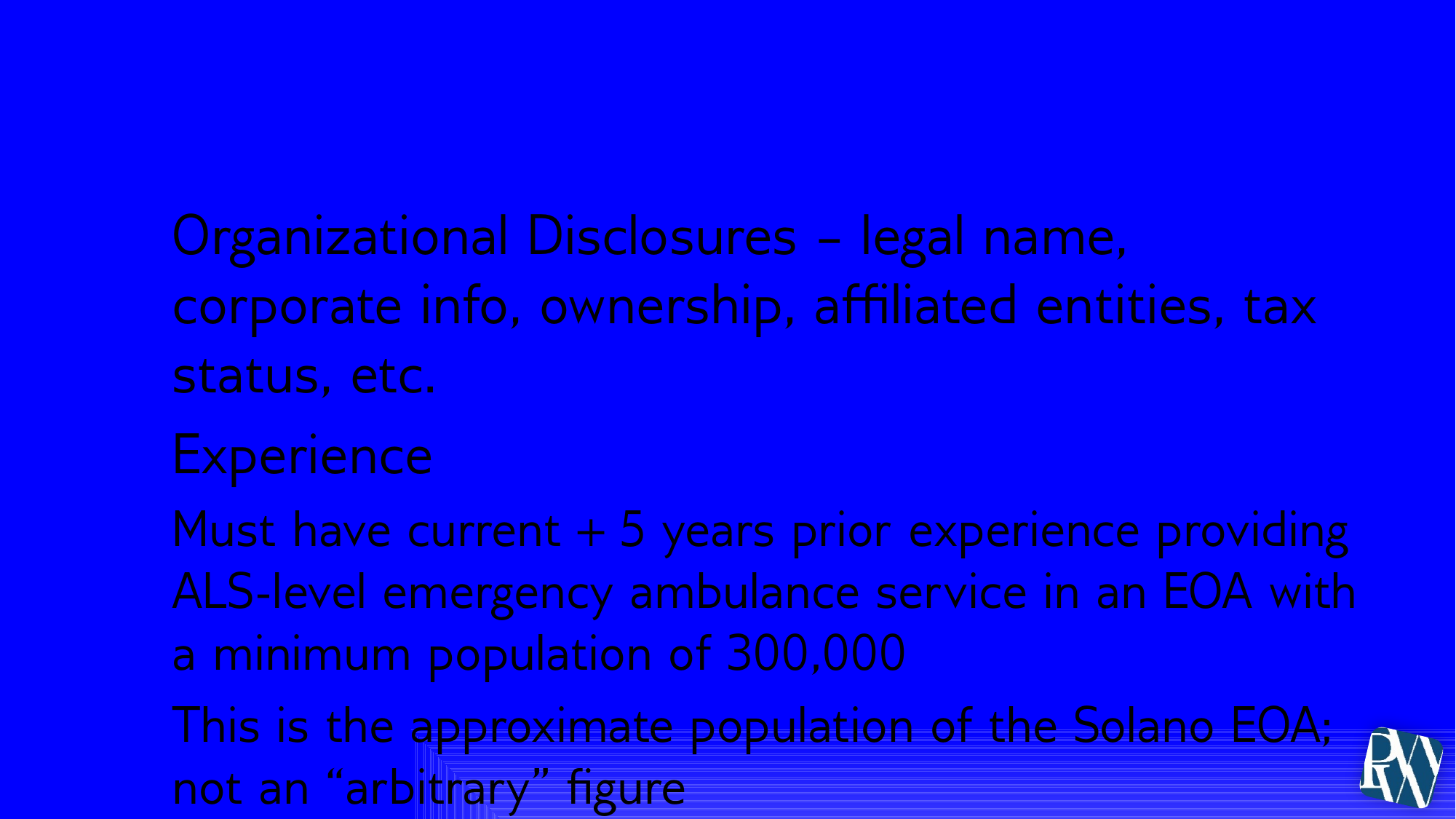

# IV. Minimum Proposer Requirements
Organizational Disclosures – legal name, corporate info, ownership, affiliated entities, tax status, etc.
Experience
Must have current + 5 years prior experience providing ALS-level emergency ambulance service in an EOA with a minimum population of 300,000
This is the approximate population of the Solano EOA; not an “arbitrary” figure